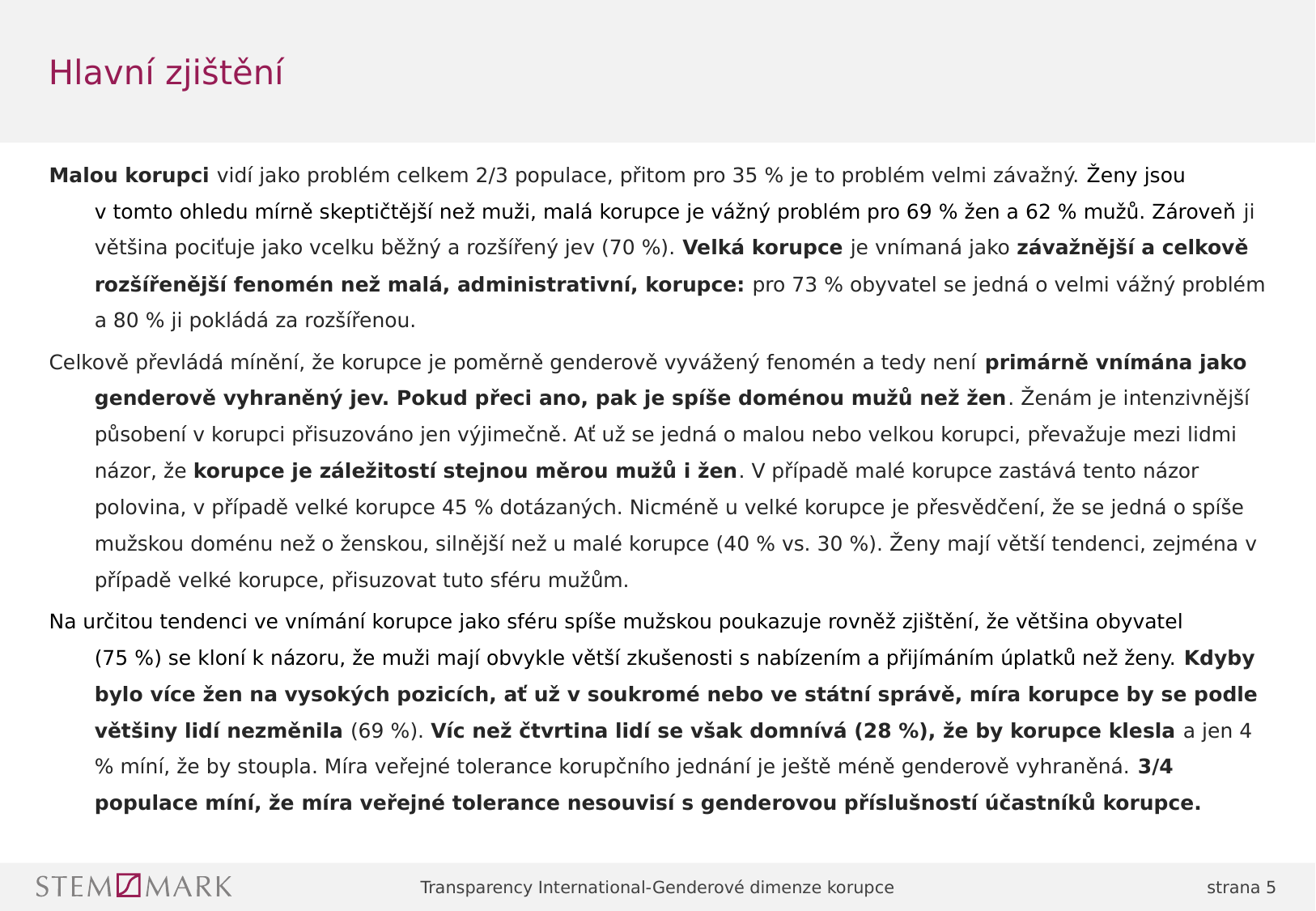

# Hlavní zjištění
Malou korupci vidí jako problém celkem 2/3 populace, přitom pro 35 % je to problém velmi závažný. Ženy jsou
v tomto ohledu mírně skeptičtější než muži, malá korupce je vážný problém pro 69 % žen a 62 % mužů. Zároveň ji většina pociťuje jako vcelku běžný a rozšířený jev (70 %). Velká korupce je vnímaná jako závažnější a celkově rozšířenější fenomén než malá, administrativní, korupce: pro 73 % obyvatel se jedná o velmi vážný problém a 80 % ji pokládá za rozšířenou.
Celkově převládá mínění, že korupce je poměrně genderově vyvážený fenomén a tedy není primárně vnímána jako genderově vyhraněný jev. Pokud přeci ano, pak je spíše doménou mužů než žen. Ženám je intenzivnější působení v korupci přisuzováno jen výjimečně. Ať už se jedná o malou nebo velkou korupci, převažuje mezi lidmi názor, že korupce je záležitostí stejnou měrou mužů i žen. V případě malé korupce zastává tento názor polovina, v případě velké korupce 45 % dotázaných. Nicméně u velké korupce je přesvědčení, že se jedná o spíše mužskou doménu než o ženskou, silnější než u malé korupce (40 % vs. 30 %). Ženy mají větší tendenci, zejména v případě velké korupce, přisuzovat tuto sféru mužům.
Na určitou tendenci ve vnímání korupce jako sféru spíše mužskou poukazuje rovněž zjištění, že většina obyvatel
(75 %) se kloní k názoru, že muži mají obvykle větší zkušenosti s nabízením a přijímáním úplatků než ženy. Kdyby bylo více žen na vysokých pozicích, ať už v soukromé nebo ve státní správě, míra korupce by se podle většiny lidí nezměnila (69 %). Víc než čtvrtina lidí se však domnívá (28 %), že by korupce klesla a jen 4 % míní, že by stoupla. Míra veřejné tolerance korupčního jednání je ještě méně genderově vyhraněná. 3/4 populace míní, že míra veřejné tolerance nesouvisí s genderovou příslušností účastníků korupce.